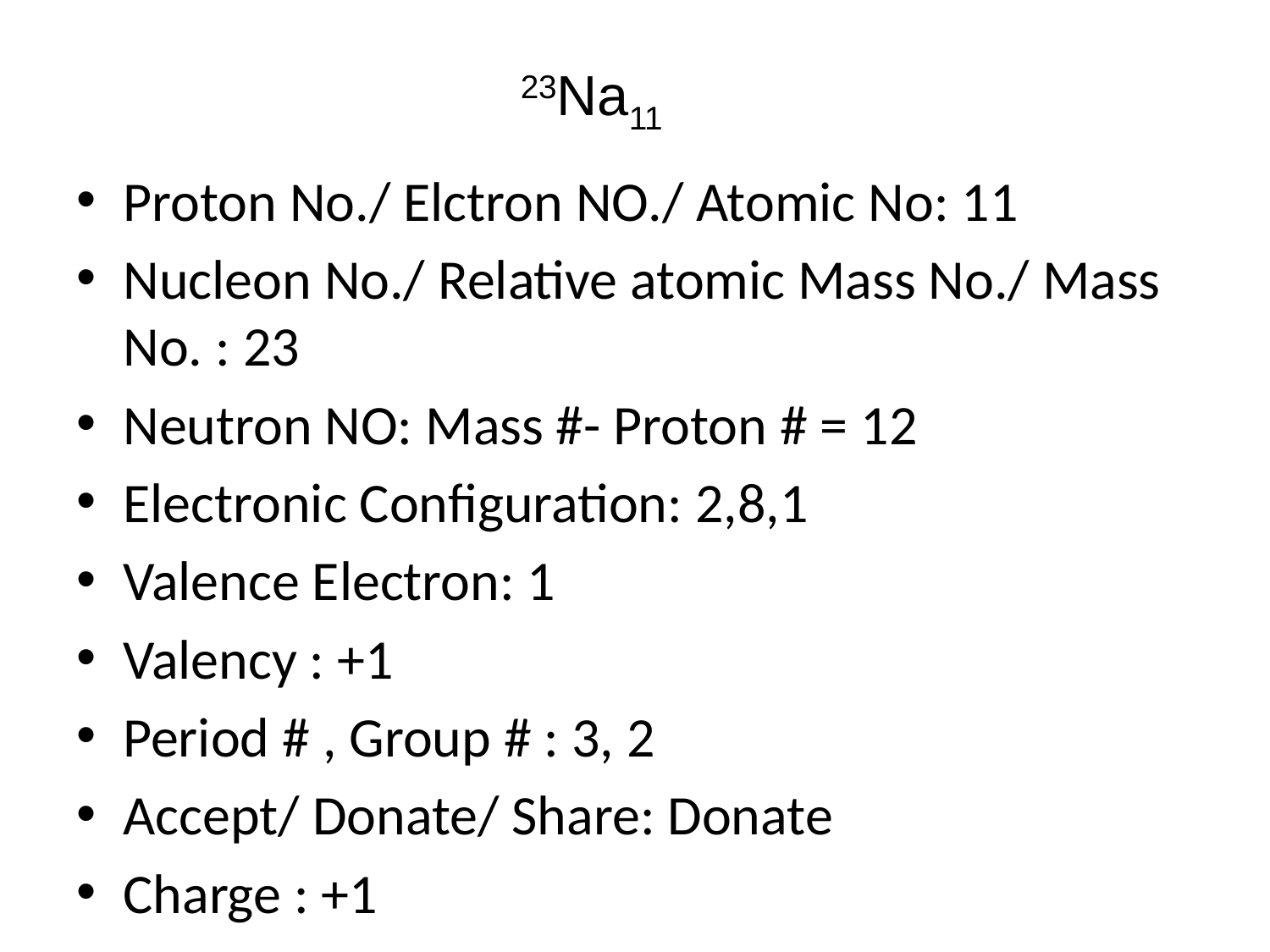

23Na11
Proton No./ Elctron NO./ Atomic No: 11
Nucleon No./ Relative atomic Mass No./ Mass No. : 23
Neutron NO: Mass #- Proton # = 12
Electronic Configuration: 2,8,1
Valence Electron: 1
Valency : +1
Period # , Group # : 3, 2
Accept/ Donate/ Share: Donate
Charge : +1